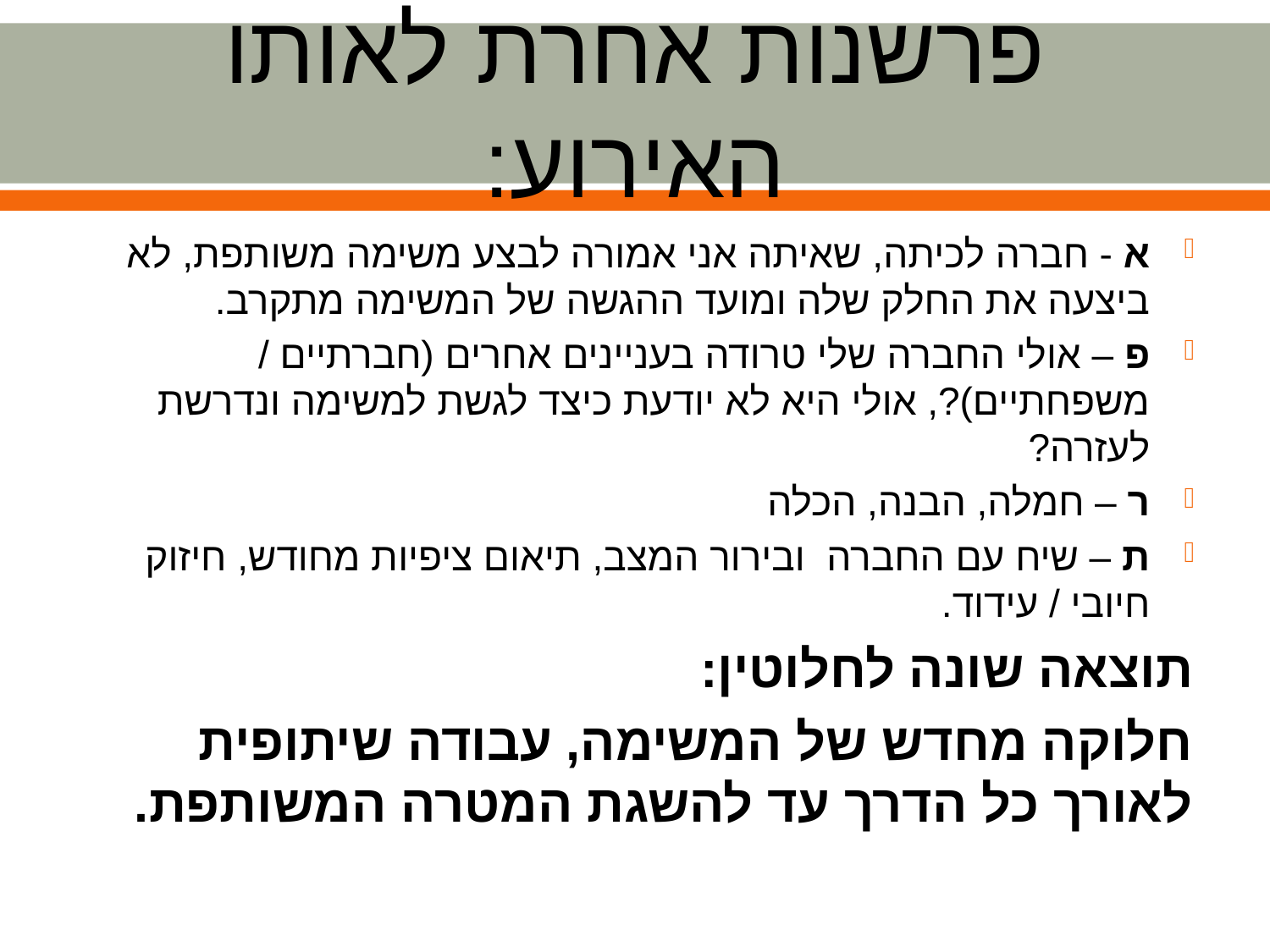

# פרשנות אחרת לאותו האירוע:
א - חברה לכיתה, שאיתה אני אמורה לבצע משימה משותפת, לא ביצעה את החלק שלה ומועד ההגשה של המשימה מתקרב.
פ – אולי החברה שלי טרודה בעניינים אחרים (חברתיים / משפחתיים)?, אולי היא לא יודעת כיצד לגשת למשימה ונדרשת  לעזרה?
ר – חמלה, הבנה, הכלה
ת – שיח עם החברה  ובירור המצב, תיאום ציפיות מחודש, חיזוק חיובי / עידוד.
תוצאה שונה לחלוטין:
חלוקה מחדש של המשימה, עבודה שיתופית לאורך כל הדרך עד להשגת המטרה המשותפת.